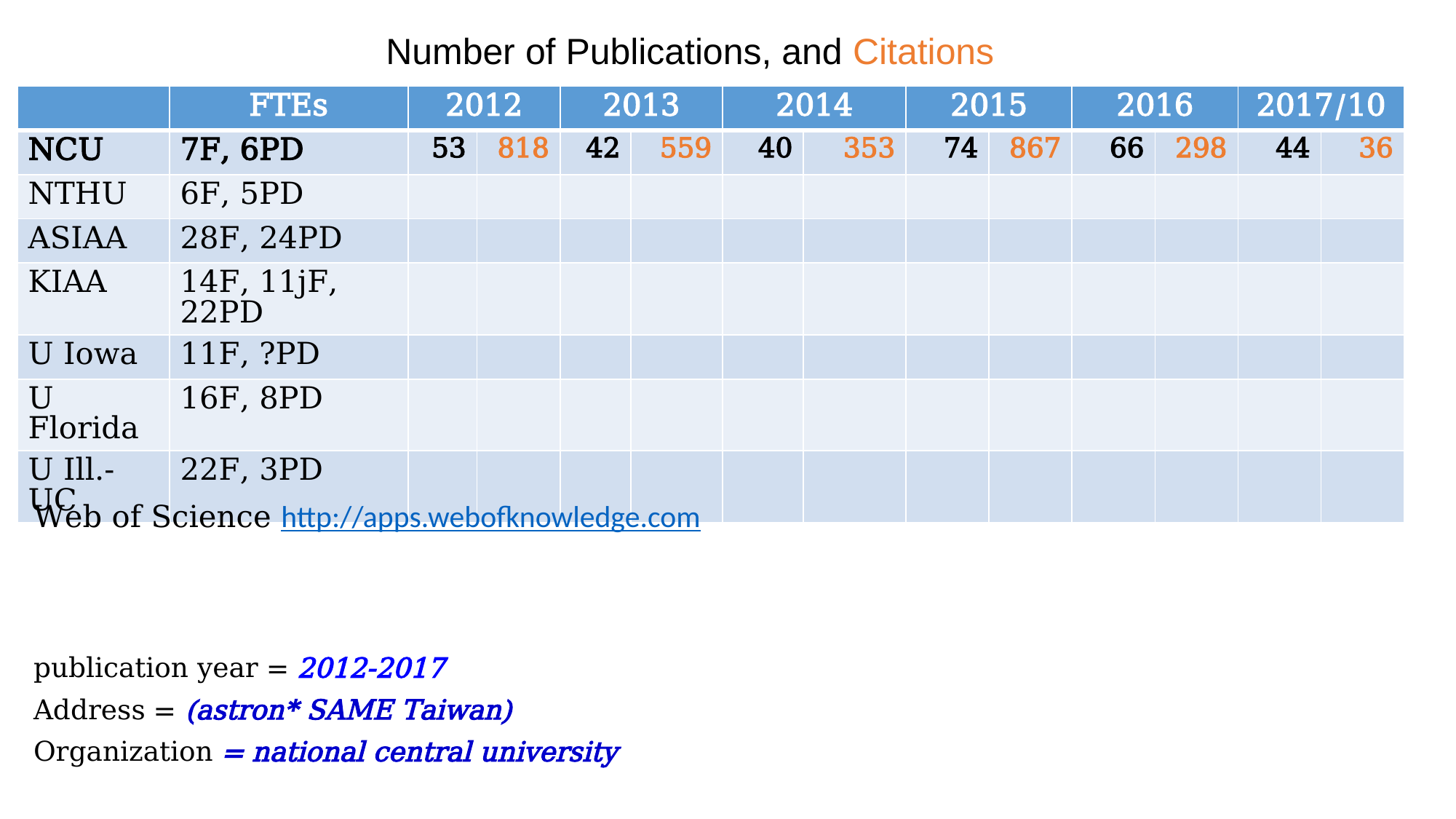

Number of Publications, and Citations
|  | FTEs | 2012 |  | 2013 |  | 2014 |  | 2015 |  | 2016 |  | 2017/10 |  |
| --- | --- | --- | --- | --- | --- | --- | --- | --- | --- | --- | --- | --- | --- |
| NCU | 7F, 6PD | 53 | 818 | 42 | 559 | 40 | 353 | 74 | 867 | 66 | 298 | 44 | 36 |
| NTHU | 6F, 5PD |  |  |  |  |  |  |  |  |  |  |  |  |
| ASIAA | 28F, 24PD |  |  |  |  |  |  |  |  |  |  |  |  |
| KIAA | 14F, 11jF, 22PD |  |  |  |  |  |  |  |  |  |  |  |  |
| U Iowa | 11F, ?PD |  |  |  |  |  |  |  |  |  |  |  |  |
| U Florida | 16F, 8PD |  |  |  |  |  |  |  |  |  |  |  |  |
| U Ill.-UC | 22F, 3PD |  |  |  |  |  |  |  |  |  |  |  |  |
Web of Science http://apps.webofknowledge.com
publication name = astro* OR icarus OR monthly notices of the Royal Astro* OR publications of the astro* OR planetary* OR science OR scientific rep* OR nature OR new astronomy OR Geo* OR Advance in Astronomy OR physical* OR research in astro*
publication year = 2012-2017
Address = (astron* SAME Taiwan)
Organization = national central university